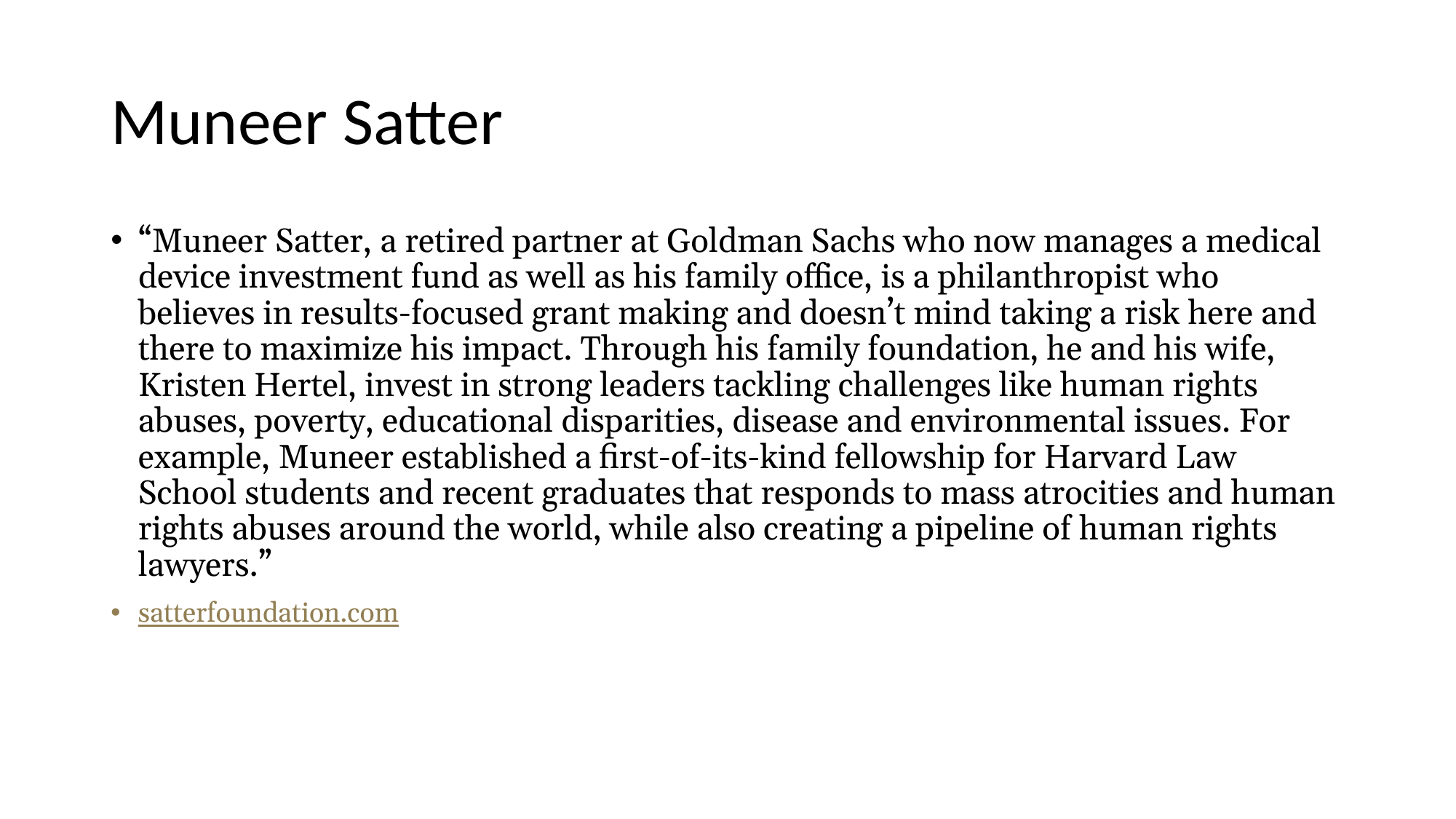

# Muneer Satter
“Muneer Satter, a retired partner at Goldman Sachs who now manages a medical device investment fund as well as his family office, is a philanthropist who believes in results-focused grant making and doesn’t mind taking a risk here and there to maximize his impact. Through his family foundation, he and his wife, Kristen Hertel, invest in strong leaders tackling challenges like human rights abuses, poverty, educational disparities, disease and environmental issues. For example, Muneer established a first-of-its-kind fellowship for Harvard Law School students and recent graduates that responds to mass atrocities and human rights abuses around the world, while also creating a pipeline of human rights lawyers.”
satterfoundation.com